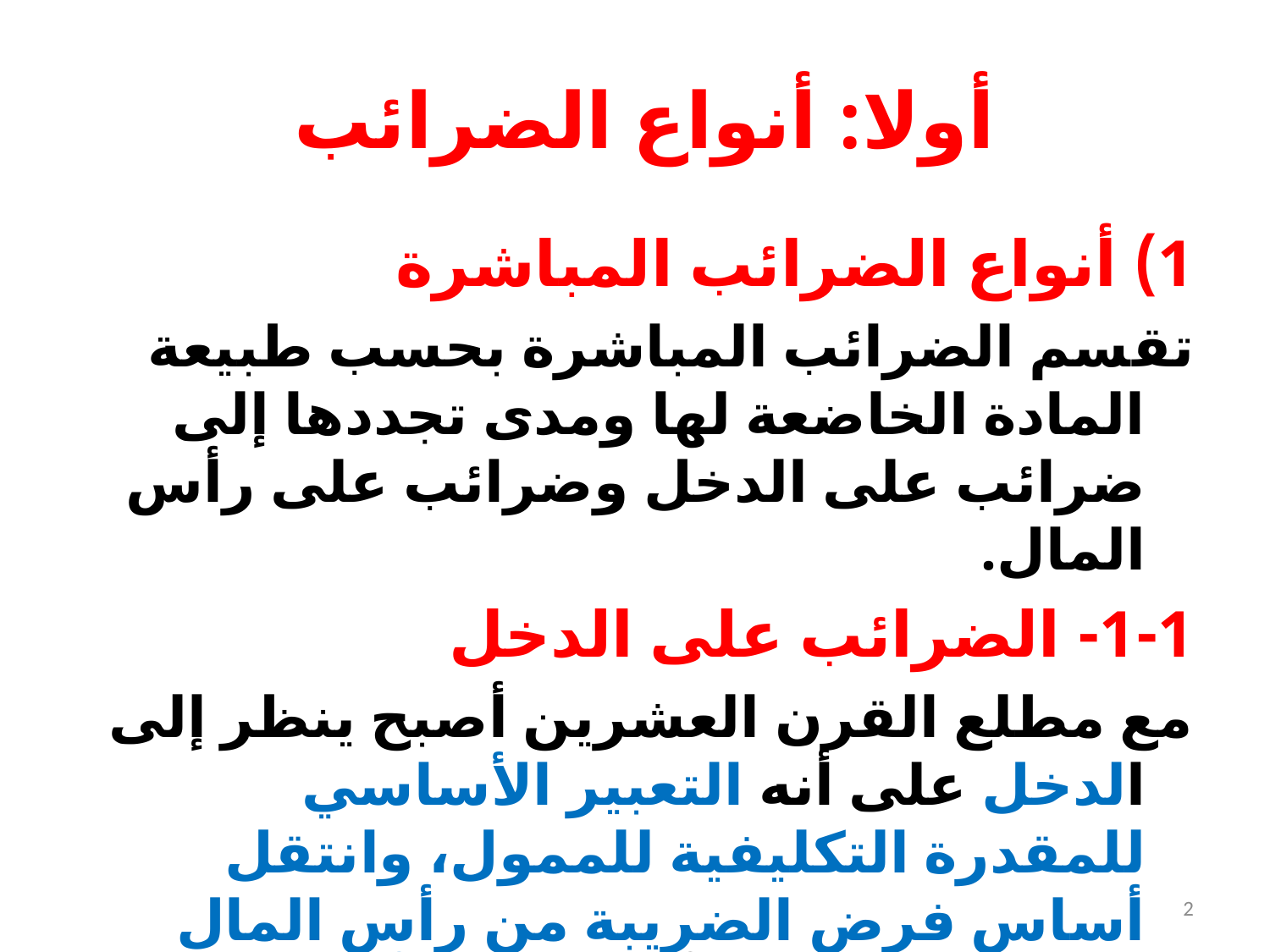

# أولا: أنواع الضرائب
1) أنواع الضرائب المباشرة
تقسم الضرائب المباشرة بحسب طبيعة المادة الخاضعة لها ومدى تجددها إلى ضرائب على الدخل وضرائب على رأس المال.
1-1- الضرائب على الدخل
مع مطلع القرن العشرين أصبح ينظر إلى الدخل على أنه التعبير الأساسي للمقدرة التكليفية للممول، وانتقل أساس فرض الضريبة من رأس المال إلى الدخل، على أن يشكل رأس المال وعاءا تكميليا للضريبة وأن تفرض عليه بسعر منخفض، بحيث يمكن الوفاء بها من الدخل.
2